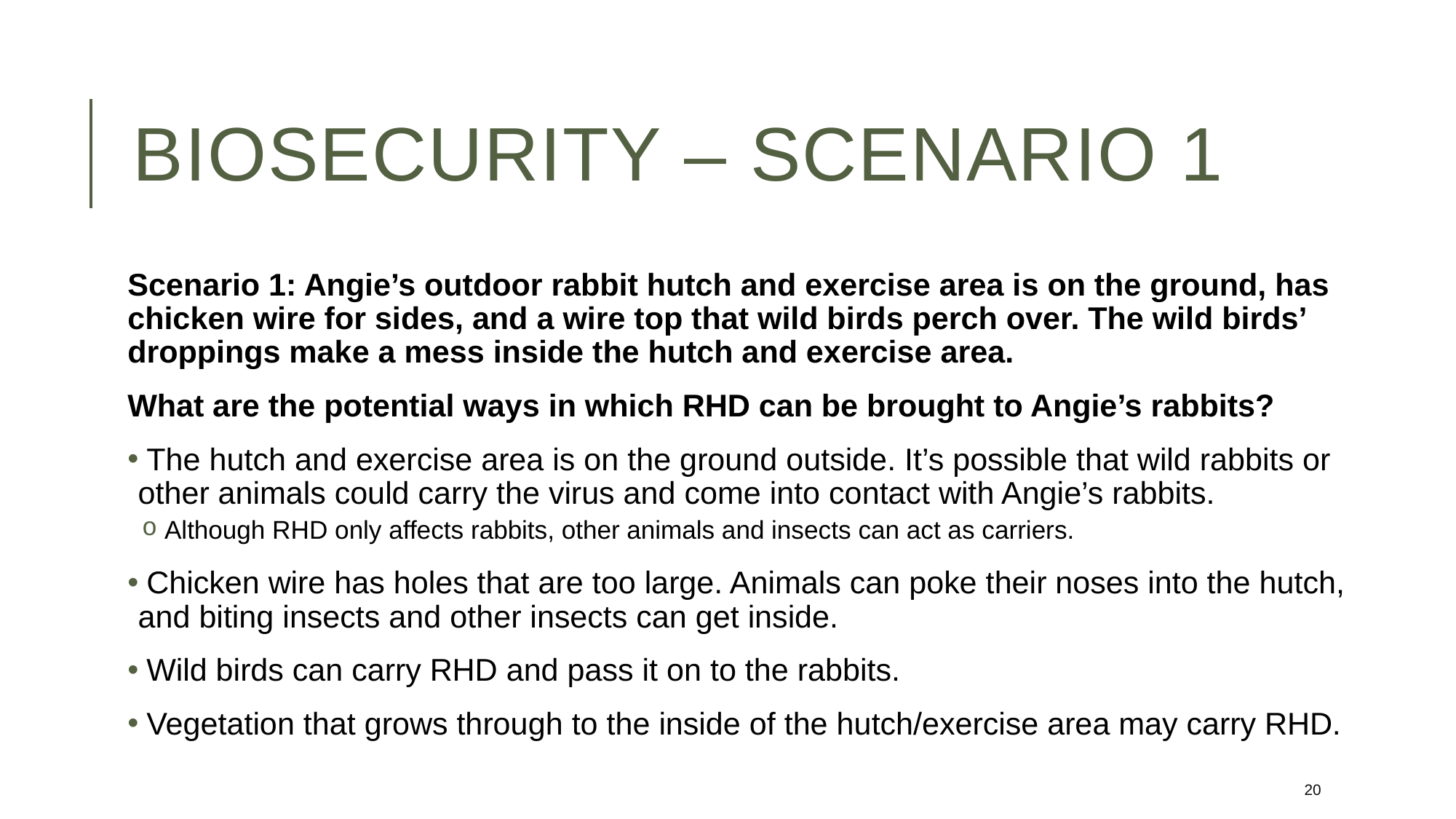

# Biosecurity – Scenario 1
Scenario 1: Angie’s outdoor rabbit hutch and exercise area is on the ground, has chicken wire for sides, and a wire top that wild birds perch over. The wild birds’ droppings make a mess inside the hutch and exercise area.
What are the potential ways in which RHD can be brought to Angie’s rabbits?
 The hutch and exercise area is on the ground outside. It’s possible that wild rabbits or other animals could carry the virus and come into contact with Angie’s rabbits.
 Although RHD only affects rabbits, other animals and insects can act as carriers.
 Chicken wire has holes that are too large. Animals can poke their noses into the hutch, and biting insects and other insects can get inside.
 Wild birds can carry RHD and pass it on to the rabbits.
 Vegetation that grows through to the inside of the hutch/exercise area may carry RHD.
20